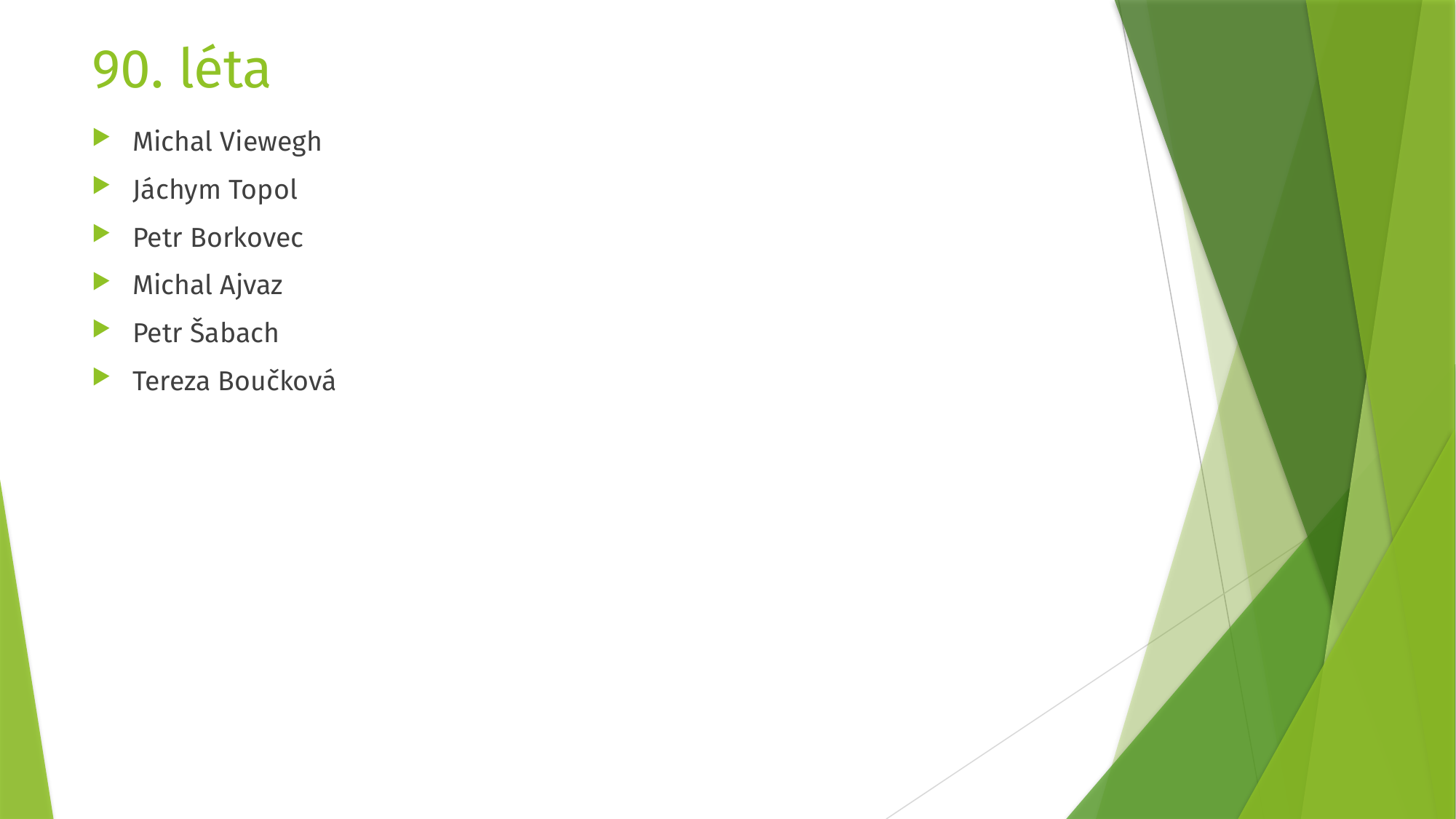

# 90. léta
Michal Viewegh
Jáchym Topol
Petr Borkovec
Michal Ajvaz
Petr Šabach
Tereza Boučková